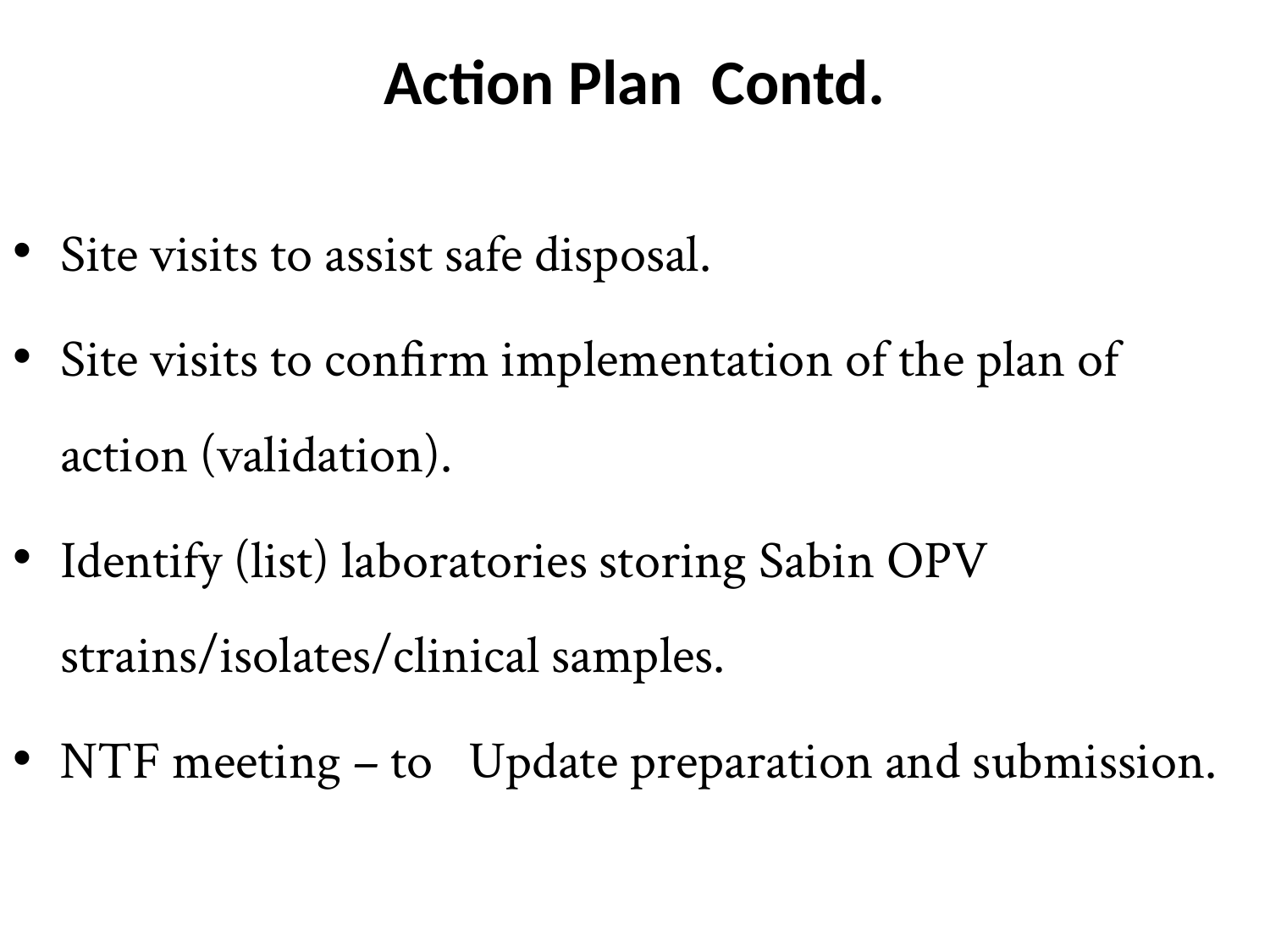

# Action Plan  Contd.
Site visits to assist safe disposal.
Site visits to confirm implementation of the plan of action (validation).
Identify (list) laboratories storing Sabin OPV strains/isolates/clinical samples.
NTF meeting – to   Update preparation and submission.